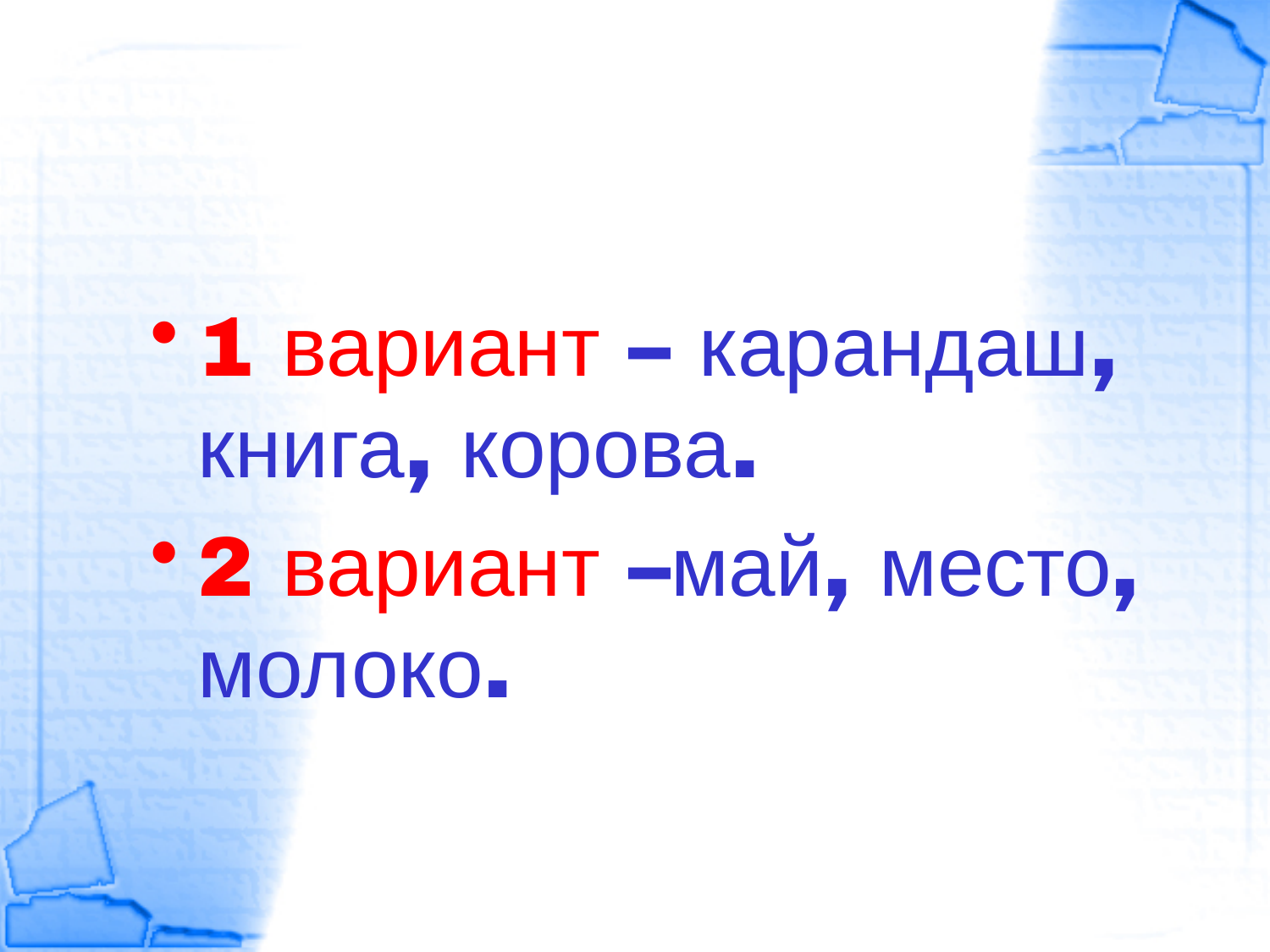

#
1 вариант – карандаш, книга, корова.
2 вариант –май, место, молоко.